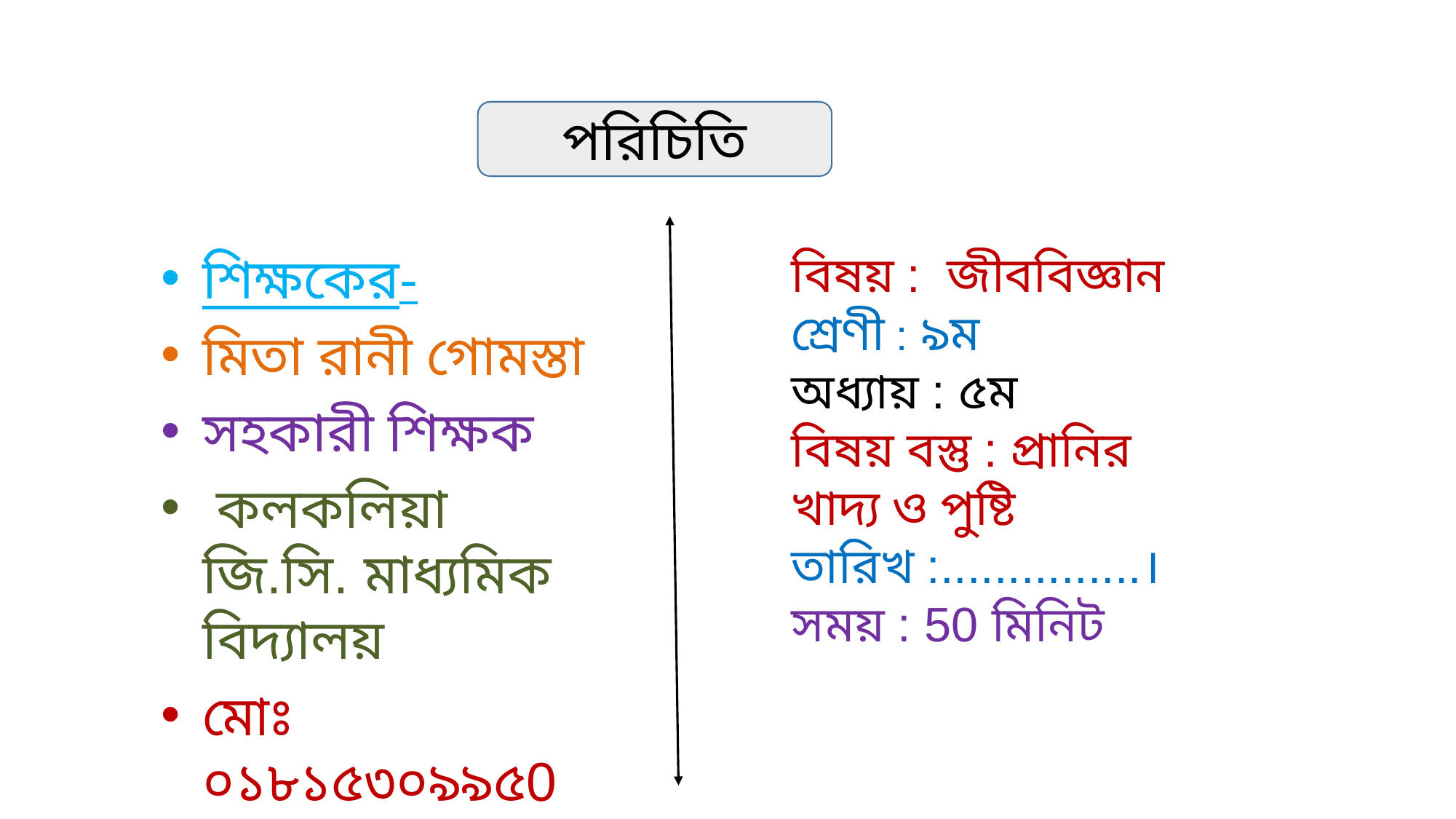

পরিচিতি
শিক্ষকের-
মিতা রানী গোমস্তা
সহকারী শিক্ষক
 কলকলিয়া জি.সি. মাধ্যমিক বিদ্যালয়
মোঃ ০১৮১৫৩০৯৯৫0
mitagomosta@gmail.com

বিষয় :  জীববিজ্ঞান
শ্রেণী : ৯ম
অধ্যায় : ৫ম
বিষয় বস্তু : প্রানির খাদ্য ও পুষ্টি
তারিখ :...............।
সময় : 50 মিনিট